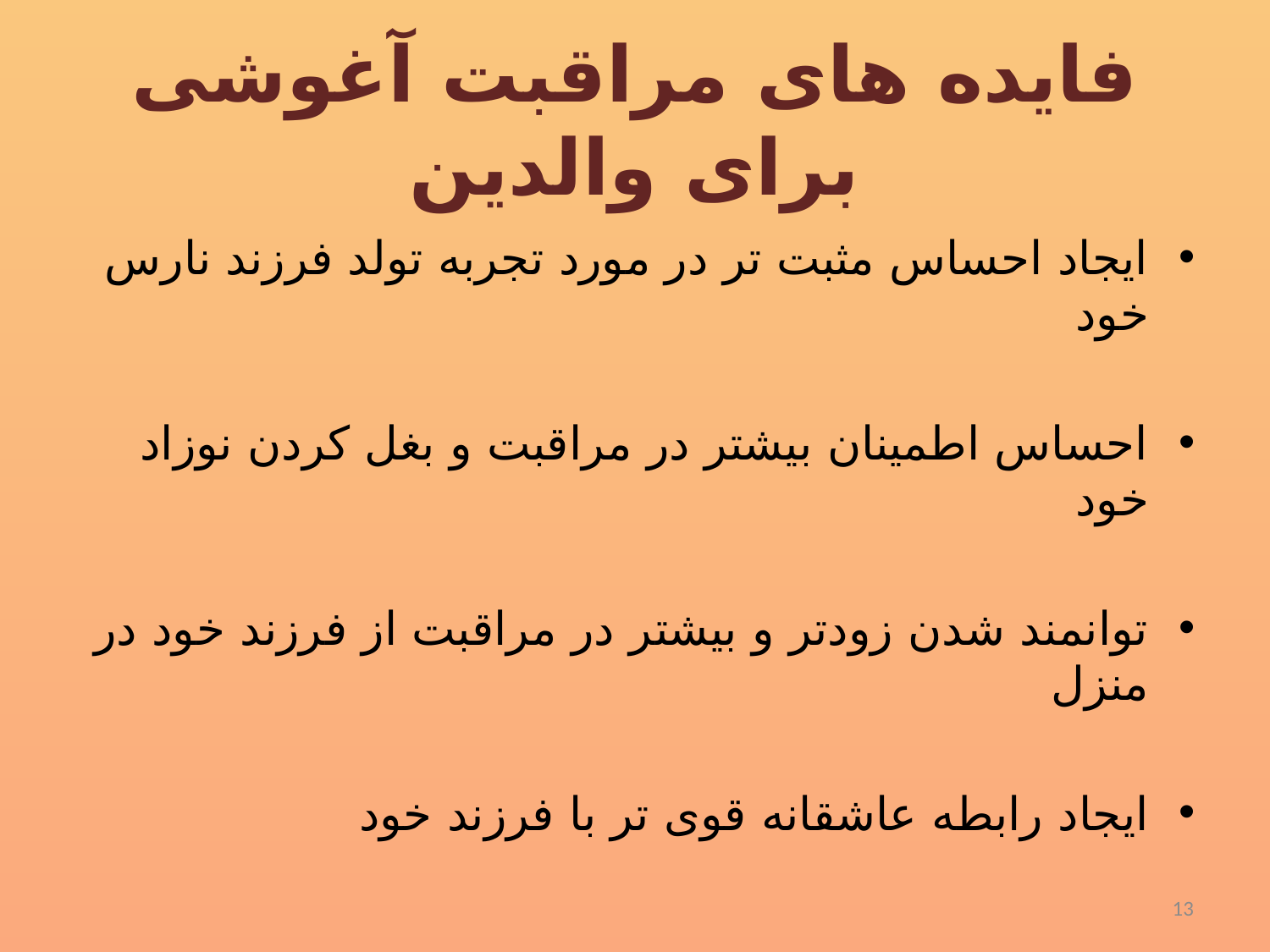

# فایده های مراقبت آغوشی برای والدین
ایجاد احساس مثبت تر در مورد تجربه تولد فرزند نارس خود

احساس اطمینان بیشتر در مراقبت و بغل کردن نوزاد خود

توانمند شدن زودتر و بیشتر در مراقبت از فرزند خود در منزل

ایجاد رابطه عاشقانه قوی تر با فرزند خود
13